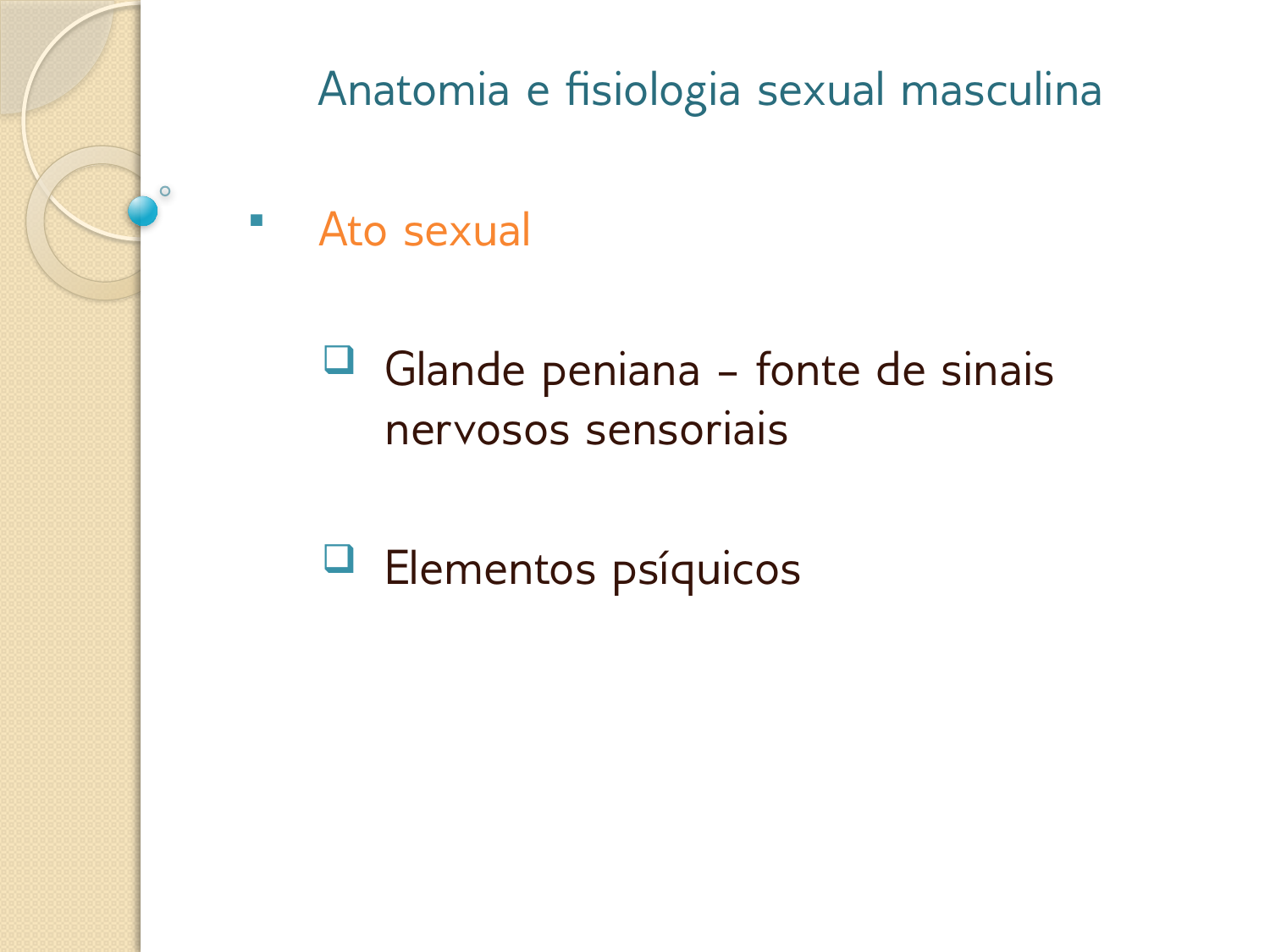

Anatomia e fisiologia sexual masculina
Ato sexual

Glande peniana – fonte de sinais nervosos sensoriais

Elementos psíquicos